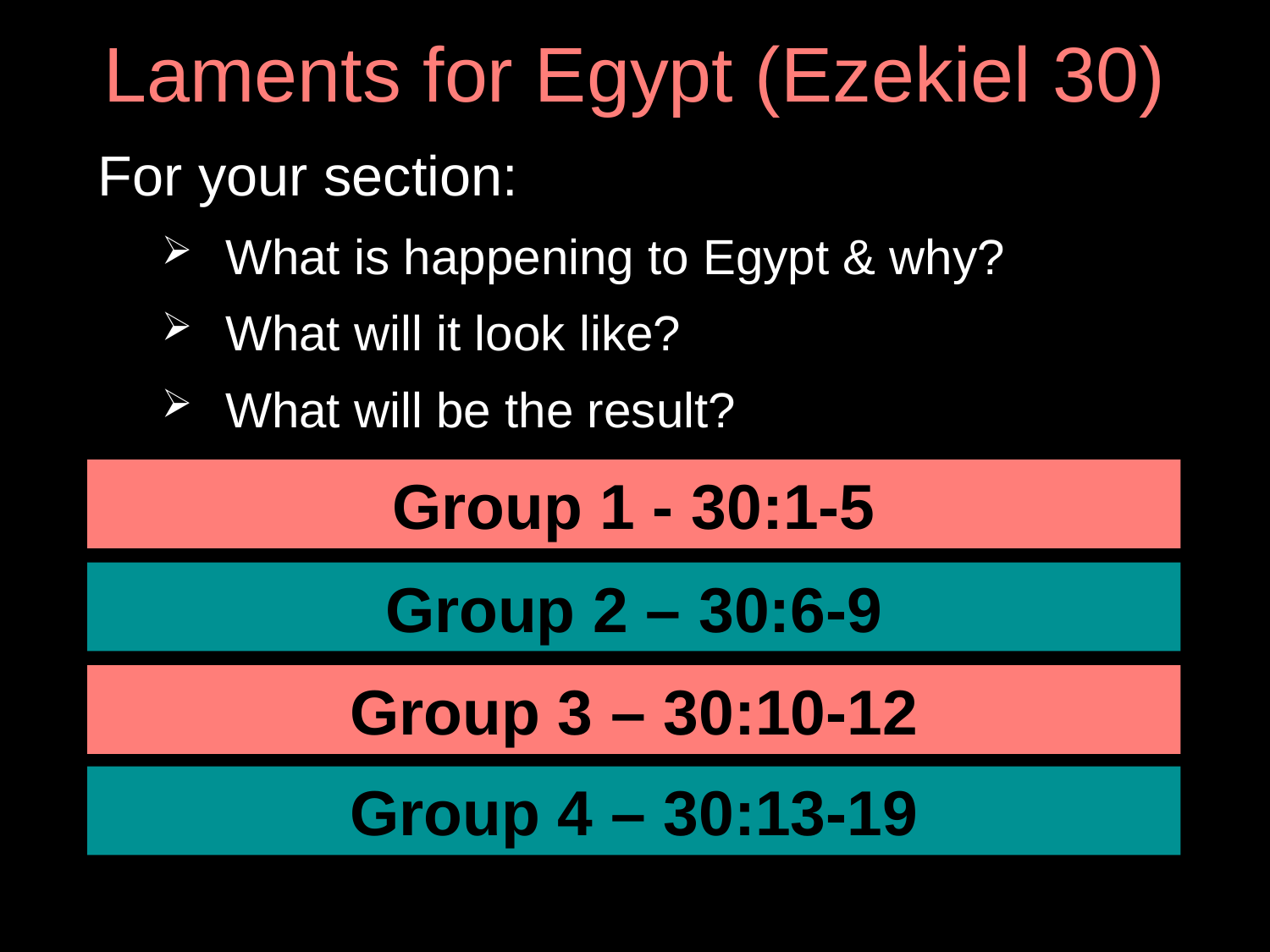

# Laments for Egypt (Ezekiel 30)
For your section:
What is happening to Egypt & why?
What will it look like?
What will be the result?
Group 1 - 30:1-5
Group 2 – 30:6-9
Group 3 – 30:10-12
Group 4 – 30:13-19